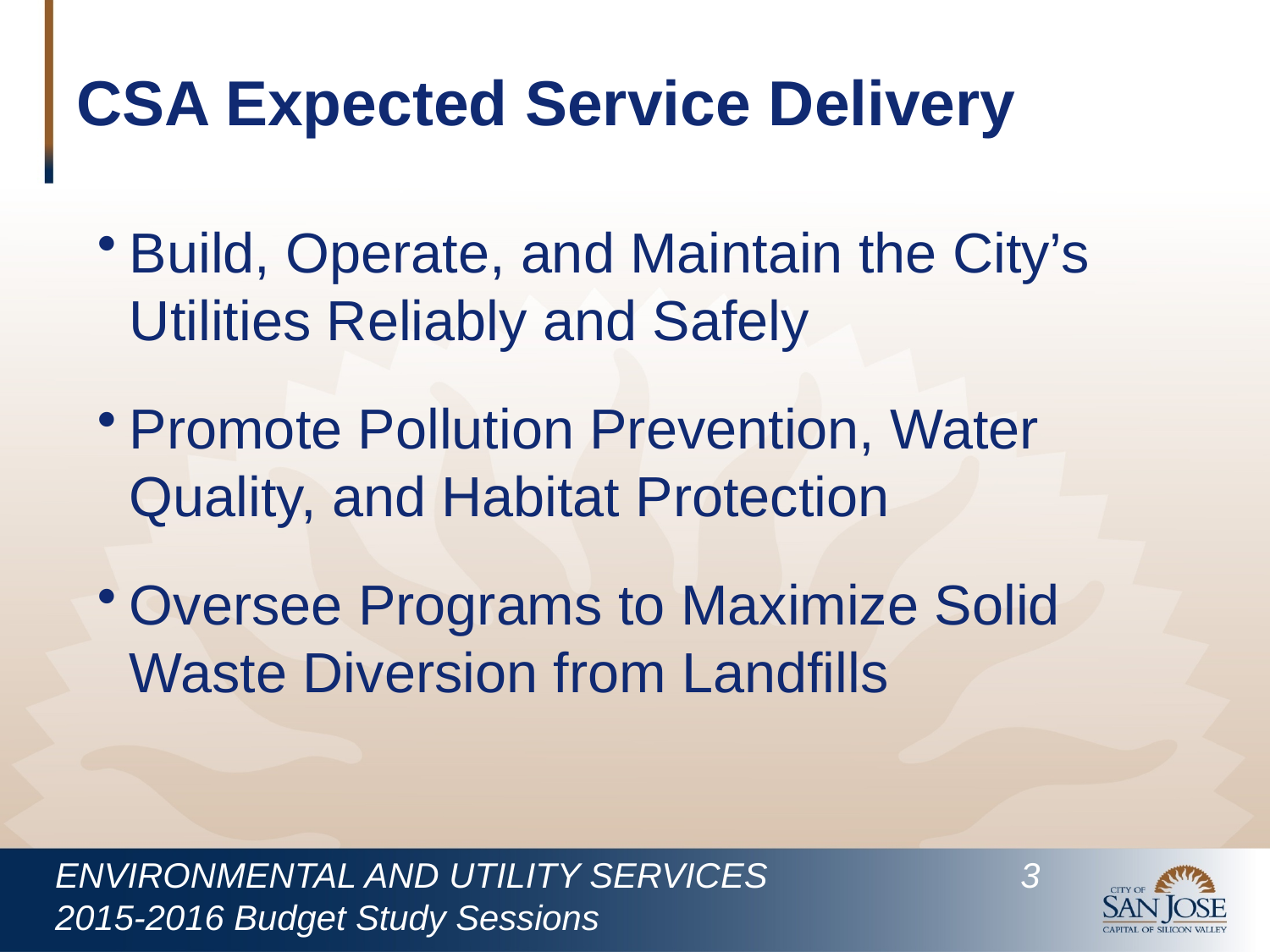

# CSA Expected Service Delivery

Build, Operate, and Maintain the City’s Utilities Reliably and Safely

Promote Pollution Prevention, Water Quality, and Habitat Protection

Oversee Programs to Maximize Solid Waste Diversion from Landfills

ENVIRONMENTAL AND UTILITY SERVICES                          3
2015-2016 Budget Study Sessions